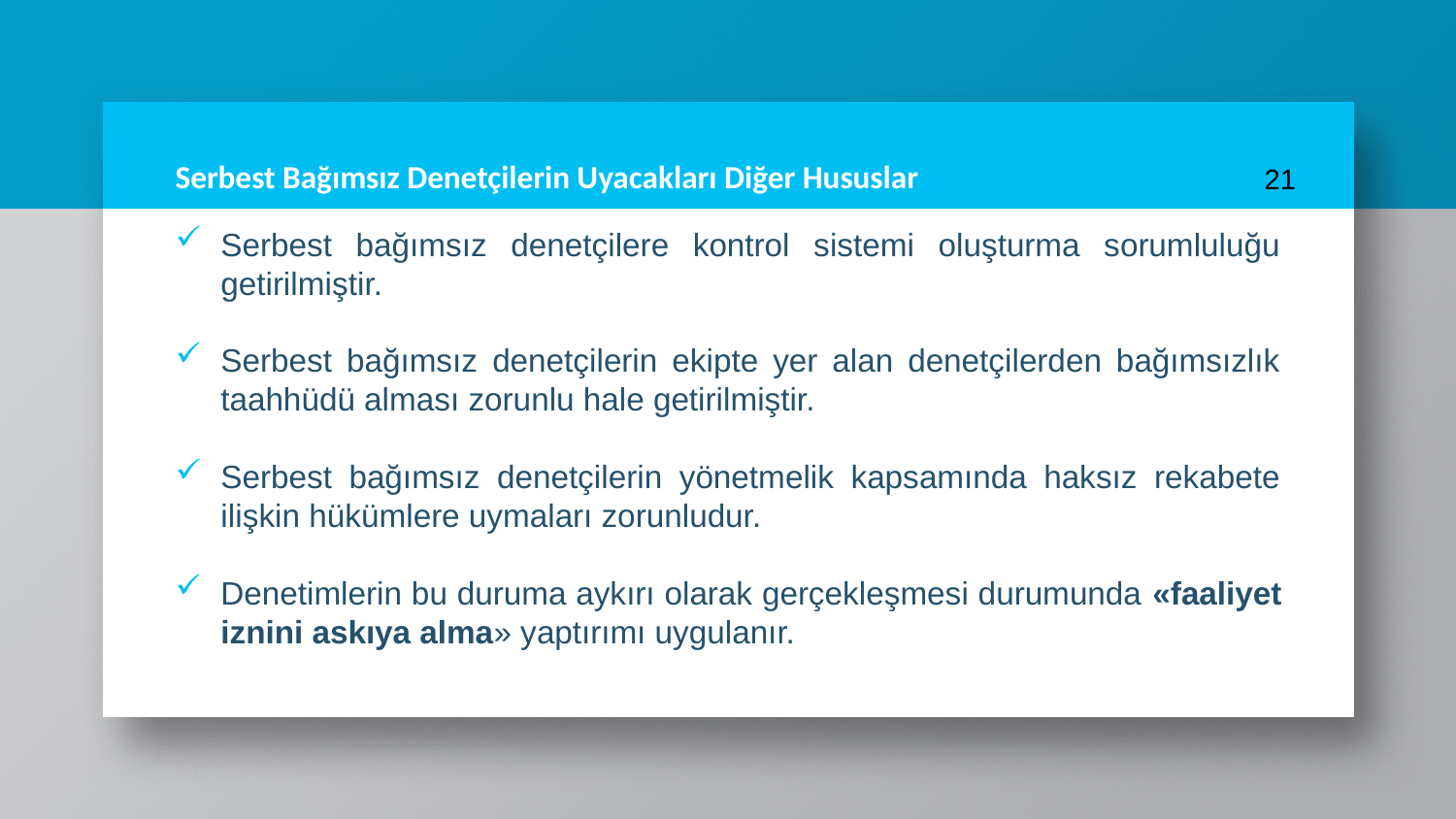

# Serbest Bağımsız Denetçilerin Uyacakları Diğer Hususlar
21
Serbest bağımsız denetçilere kontrol sistemi oluşturma sorumluluğu getirilmiştir.

Serbest bağımsız denetçilerin ekipte yer alan denetçilerden bağımsızlık taahhüdü alması zorunlu hale getirilmiştir.

Serbest bağımsız denetçilerin yönetmelik kapsamında haksız rekabete ilişkin hükümlere uymaları zorunludur.

Denetimlerin bu duruma aykırı olarak gerçekleşmesi durumunda «faaliyet iznini askıya alma» yaptırımı uygulanır.